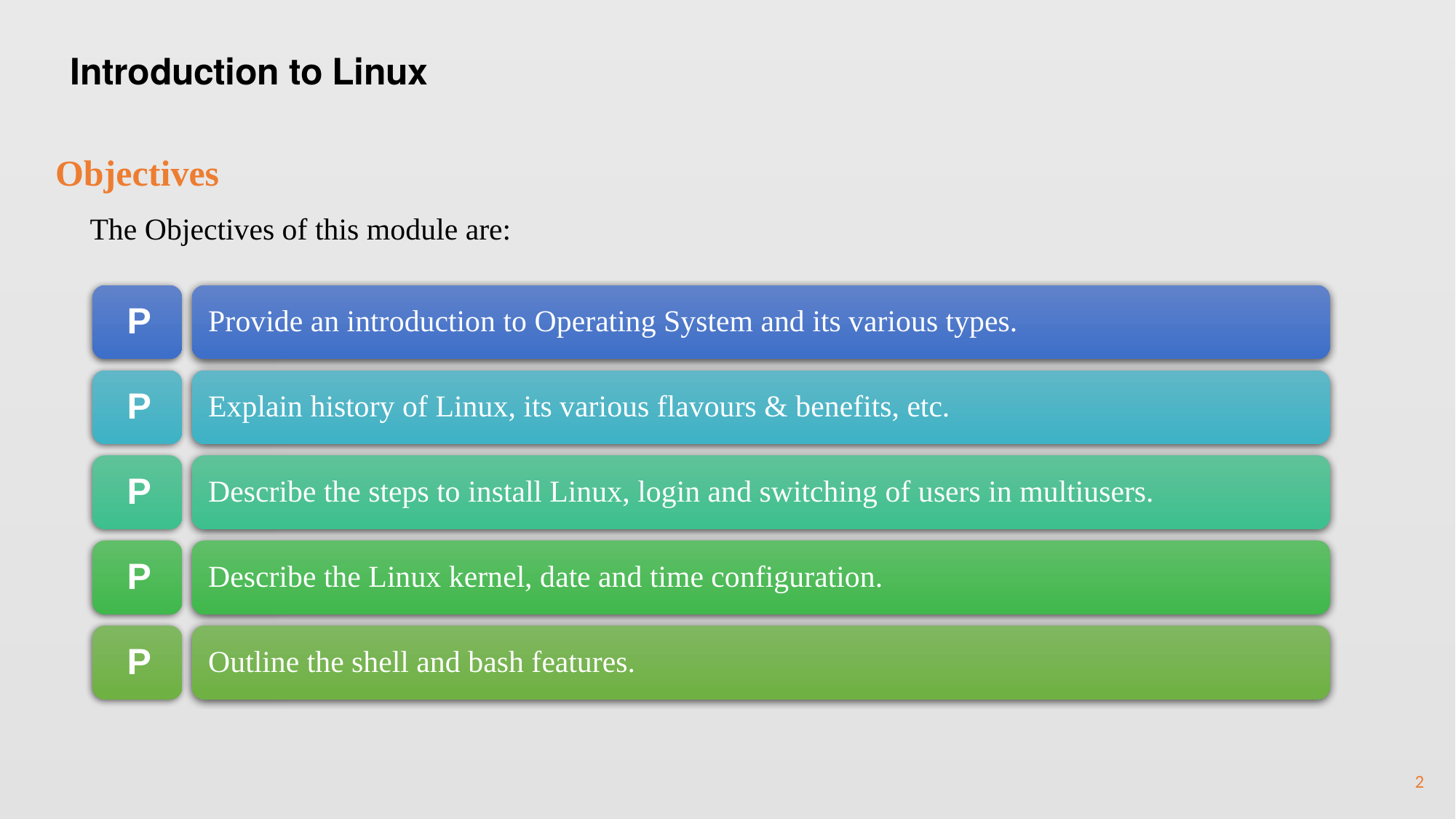

Introduction to Linux
Objectives
The Objectives of this module are:

P
P
P
P
P
Provide an introduction to Operating System and its various types.
Explain history of Linux, its various flavours & benefits, etc.
Describe the steps to install Linux, login and switching of users in multiusers.
Describe the Linux kernel, date and time configuration.
Outline the shell and bash features.
2